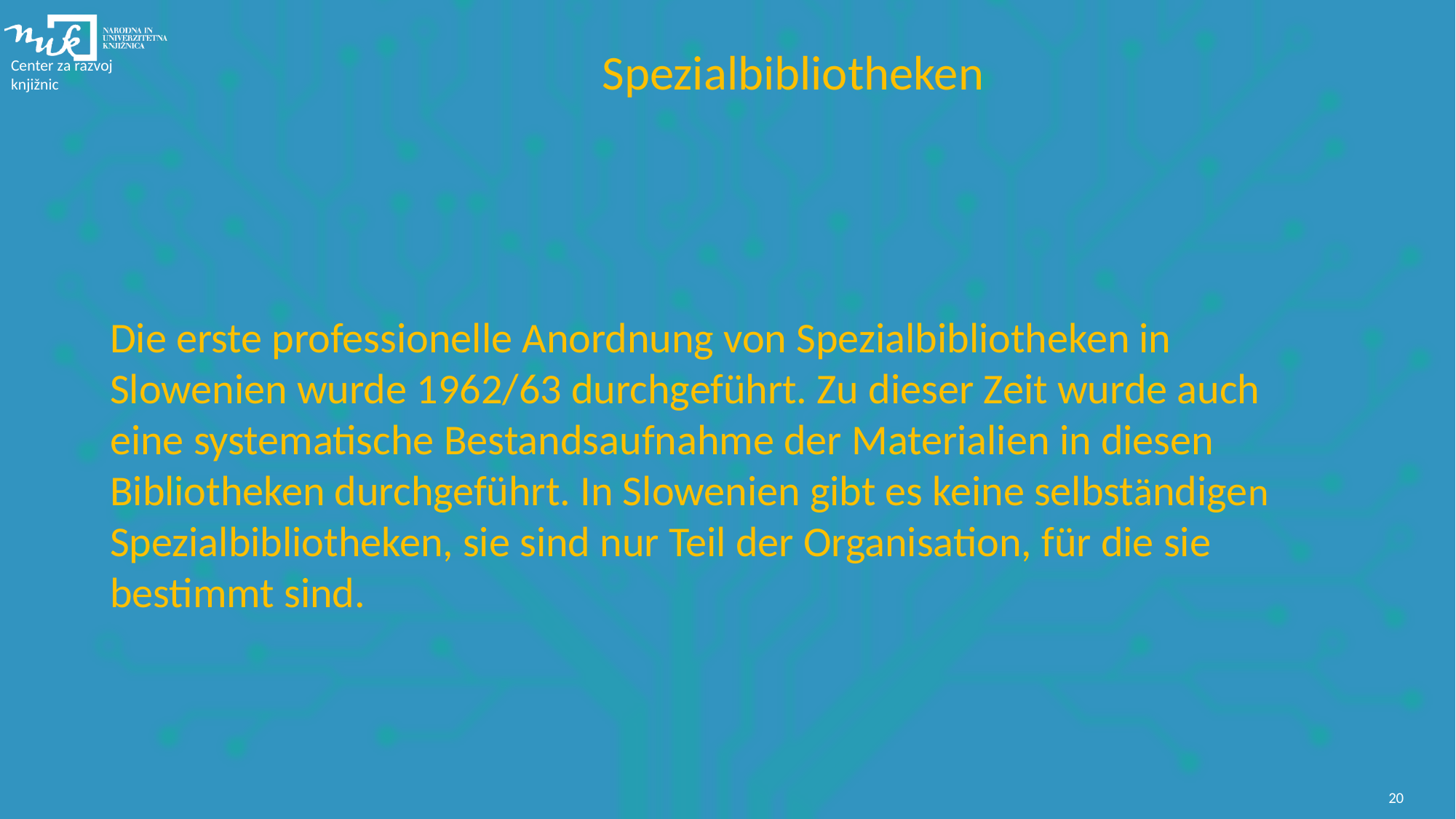

# Spezialbibliotheken

Die erste professionelle Anordnung von Spezialbibliotheken in Slowenien wurde 1962/63 durchgeführt. Zu dieser Zeit wurde auch eine systematische Bestandsaufnahme der Materialien in diesen Bibliotheken durchgeführt. In Slowenien gibt es keine selbständigen Spezialbibliotheken, sie sind nur Teil der Organisation, für die sie bestimmt sind.

20